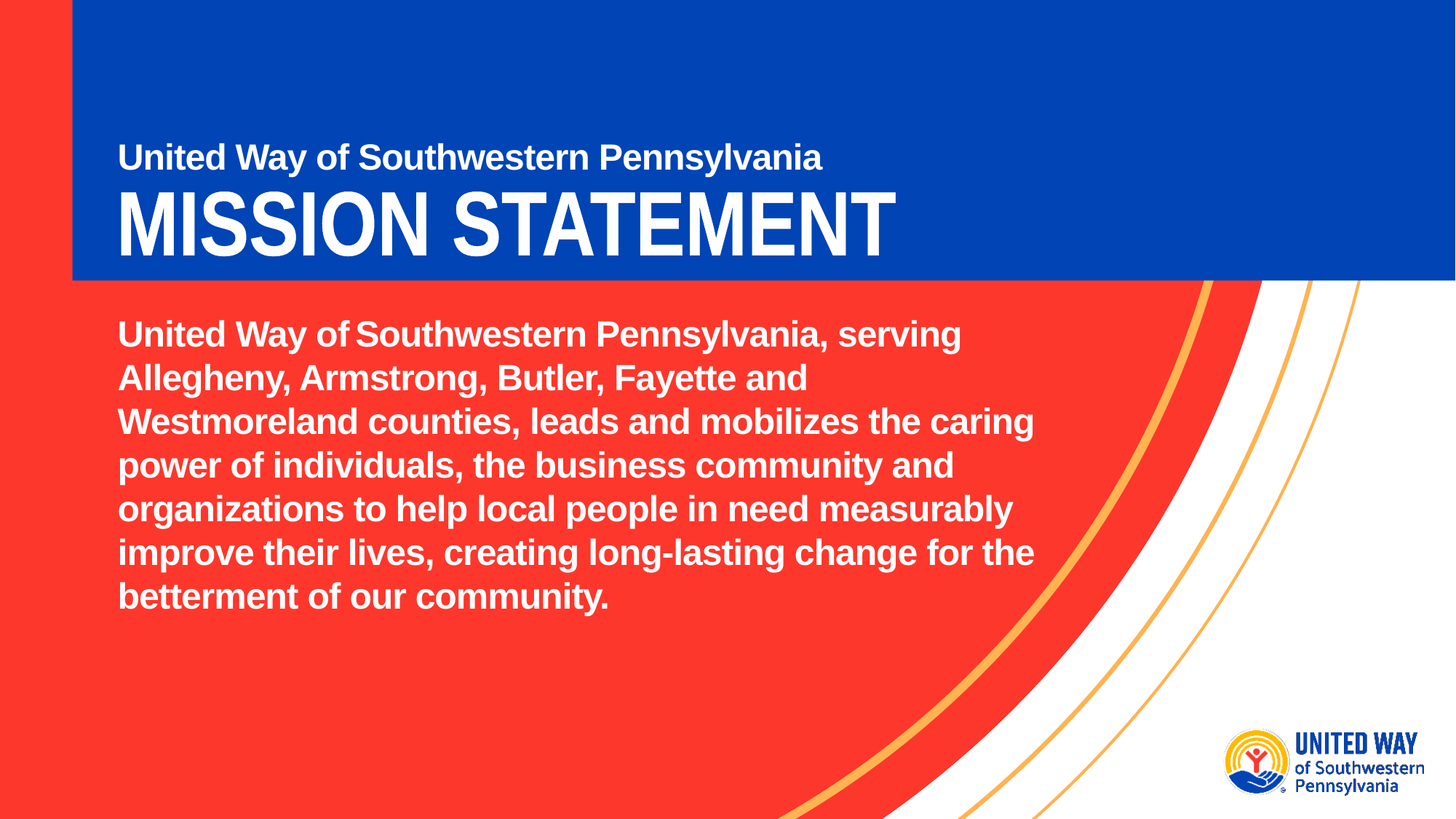

# Mission Statement
United Way of Southwestern Pennsylvania
United Way of Southwestern Pennsylvania, serving Allegheny, Armstrong, Butler, Fayette and Westmoreland counties, leads and mobilizes the caring power of individuals, the business community and organizations to help local people in need measurably improve their lives, creating long-lasting change for the betterment of our community.